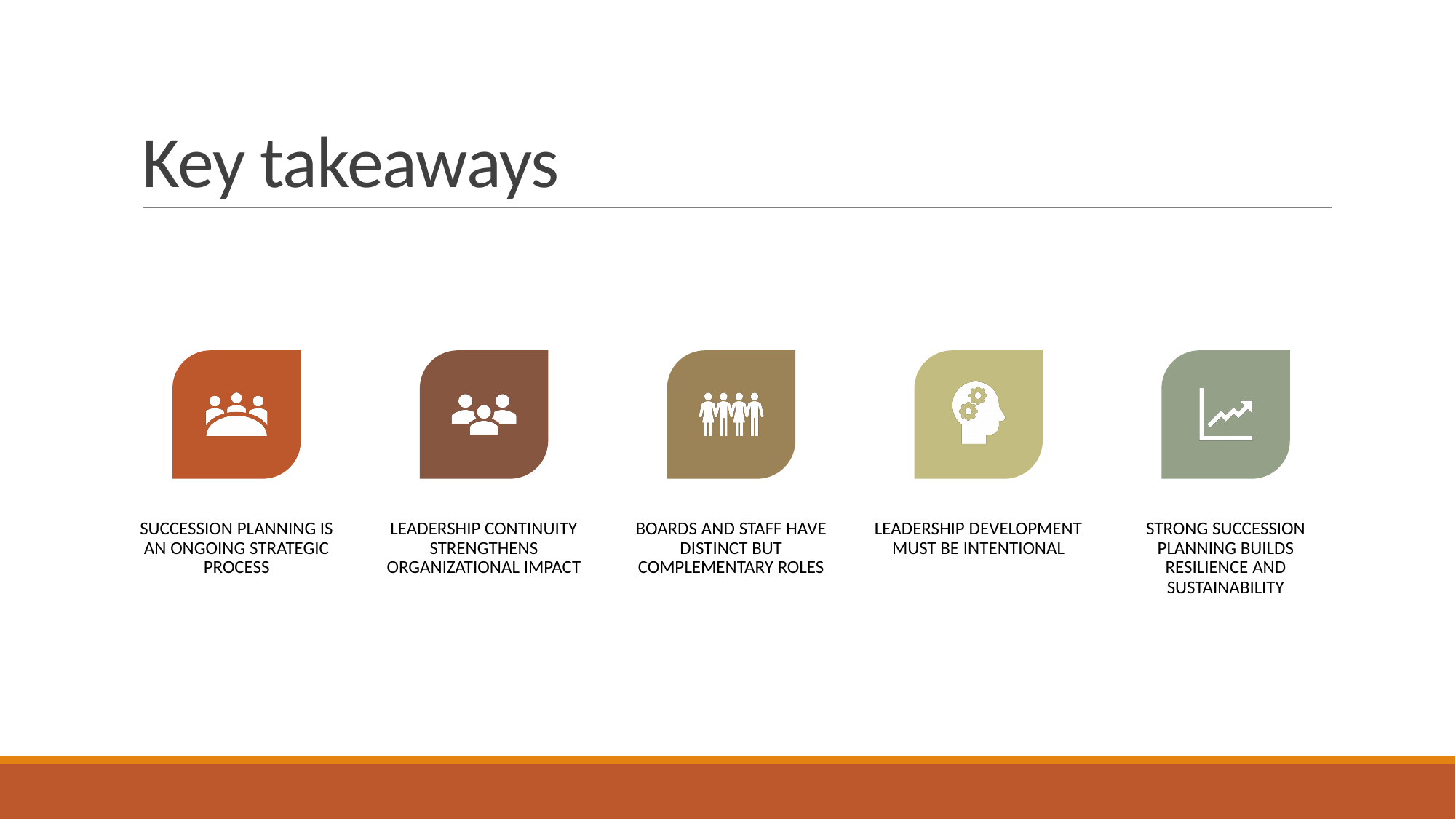

# Key takeaways
Succession planning is an ongoing strategic process
Leadership continuity strengthens organizational impact
Boards and staff have distinct but complementary roles
Leadership development must be intentional
Strong succession planning builds resilience and sustainability